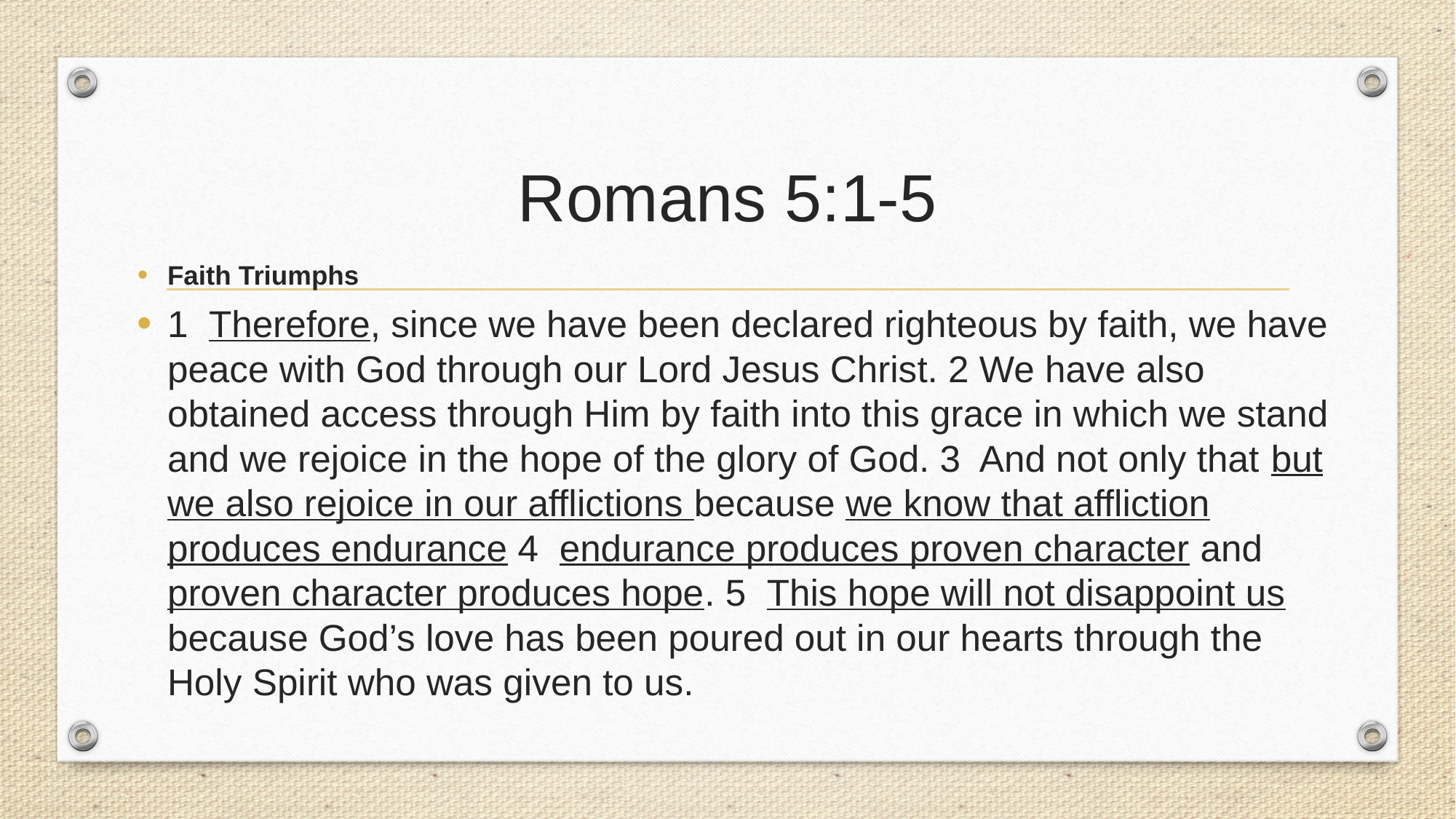

# Romans 5:1-5
Faith Triumphs
1  Therefore, since we have been declared righteous by faith, we have peace with God through our Lord Jesus Christ. 2 We have also obtained access through Him by faith into this grace in which we stand and we rejoice in the hope of the glory of God. 3  And not only that but we also rejoice in our afflictions because we know that affliction produces endurance 4  endurance produces proven character and proven character produces hope. 5  This hope will not disappoint us because God’s love has been poured out in our hearts through the Holy Spirit who was given to us.